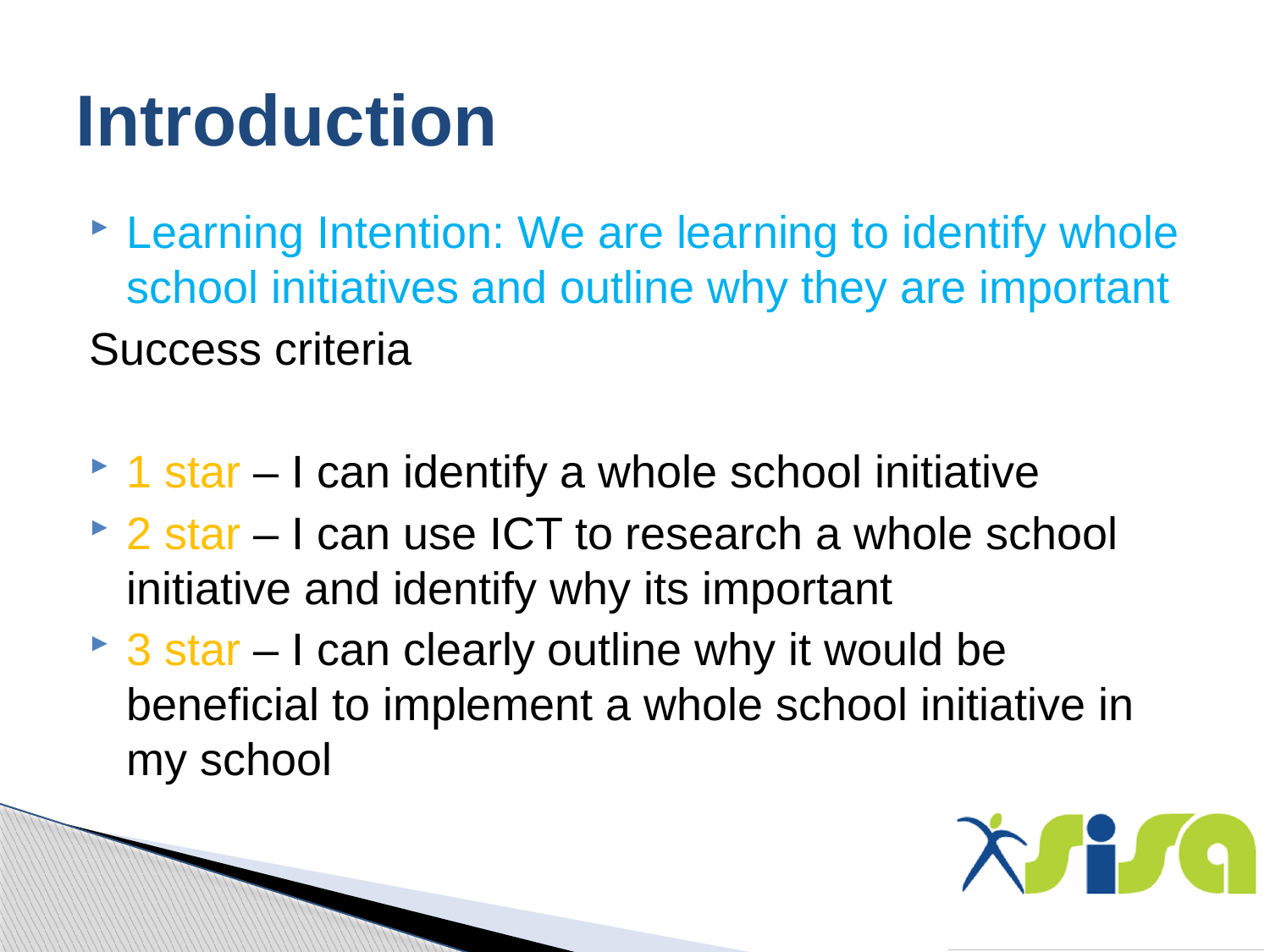

# Introduction
Learning Intention: We are learning to identify whole school initiatives and outline why they are important
Success criteria

1 star – I can identify a whole school initiative
2 star – I can use ICT to research a whole school initiative and identify why its important
3 star – I can clearly outline why it would be beneficial to implement a whole school initiative in my school